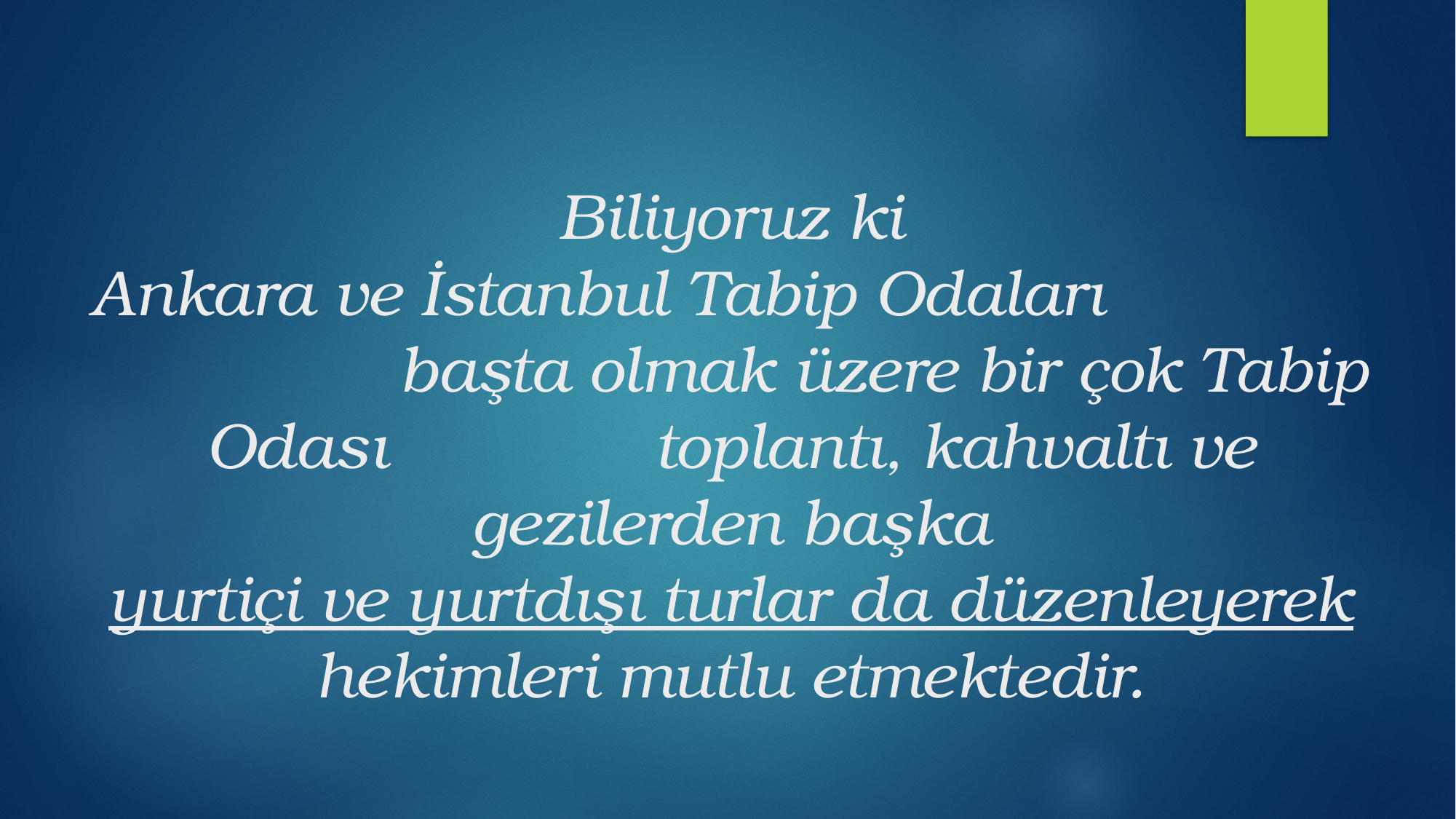

# Biliyoruz ki Ankara ve İstanbul Tabip Odaları                               başta olmak üzere bir çok Tabip Odası              toplantı, kahvaltı ve gezilerden başka yurtiçi ve yurtdışı turlar da düzenleyerek hekimleri mutlu etmektedir.